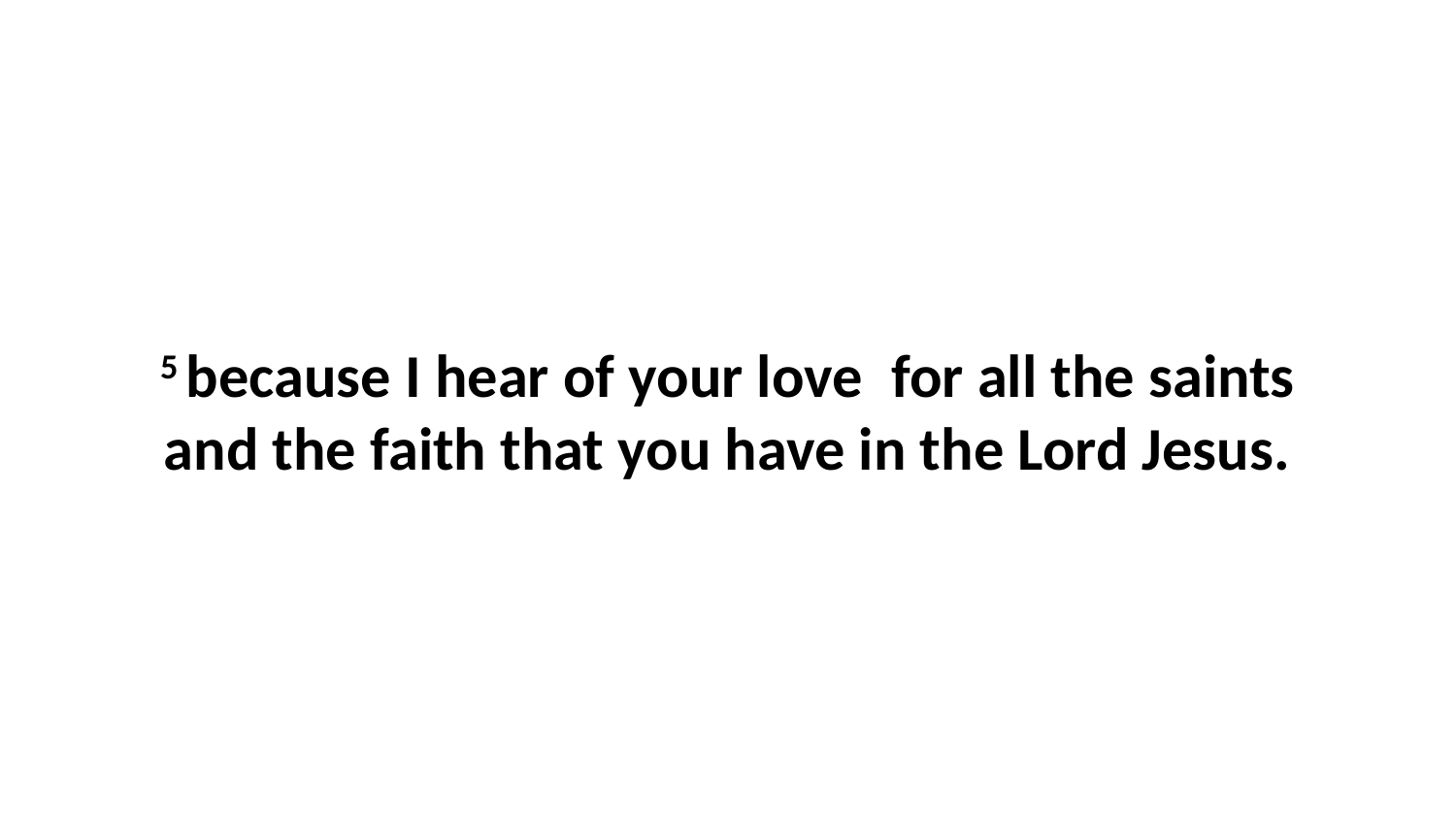

5 because I hear of your love  for all the saints and the faith that you have in the Lord Jesus.